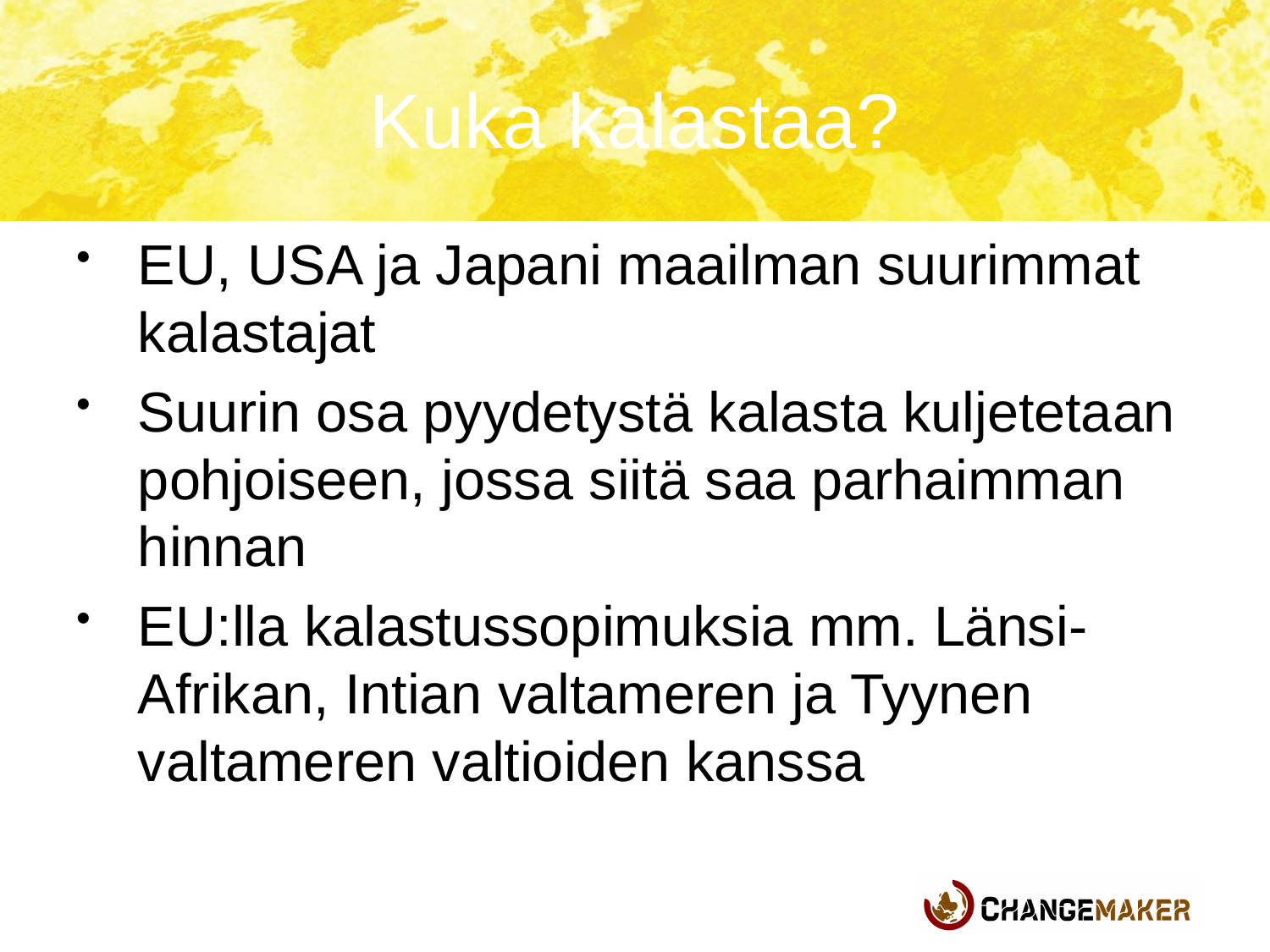

# Kuka kalastaa?
EU, USA ja Japani maailman suurimmat kalastajat
Suurin osa pyydetystä kalasta kuljetetaan pohjoiseen, jossa siitä saa parhaimman hinnan
EU:lla kalastussopimuksia mm. Länsi-Afrikan, Intian valtameren ja Tyynen valtameren valtioiden kanssa